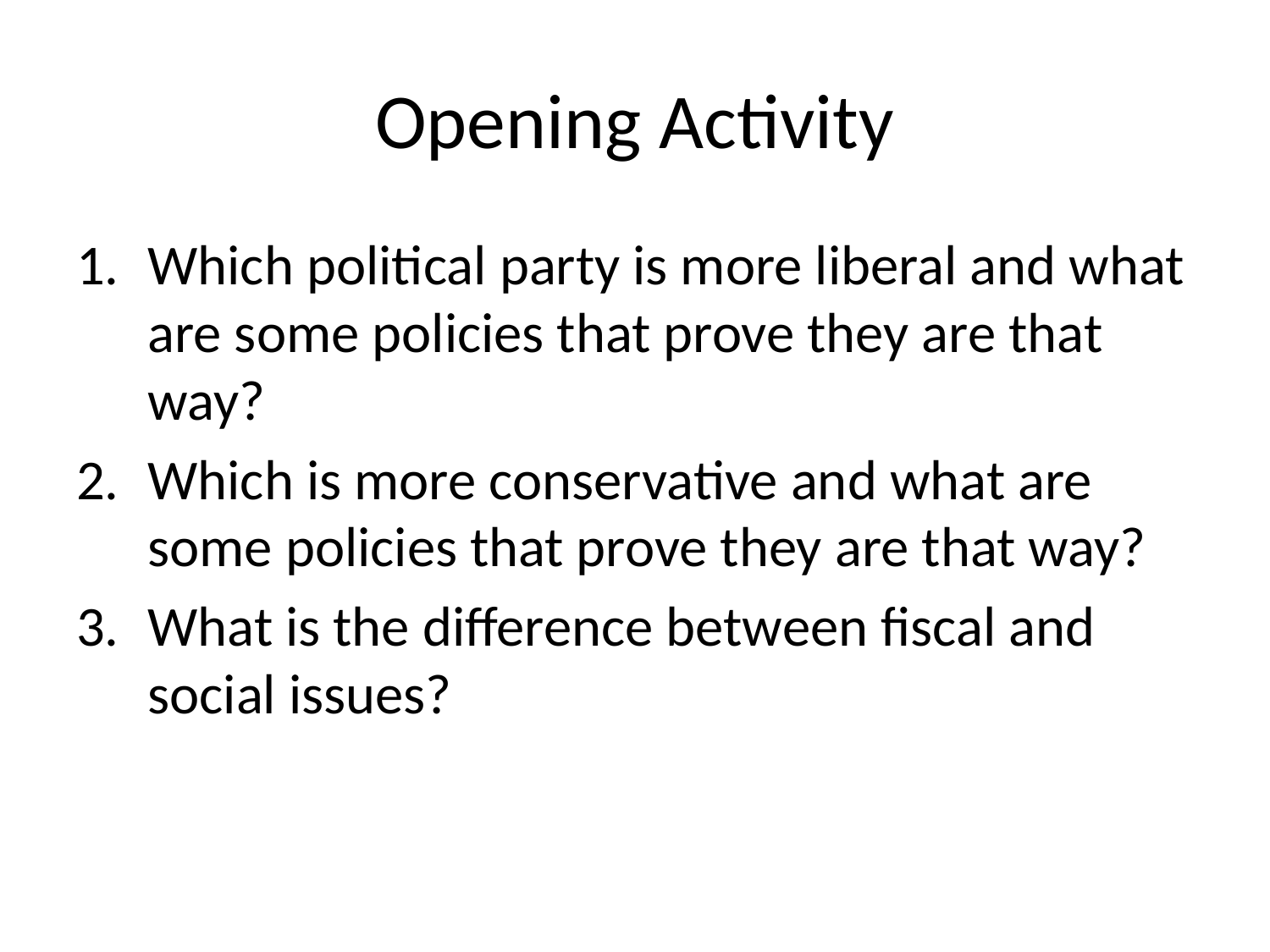

# Opening Activity
Which political party is more liberal and what are some policies that prove they are that way?
Which is more conservative and what are some policies that prove they are that way?
What is the difference between fiscal and social issues?